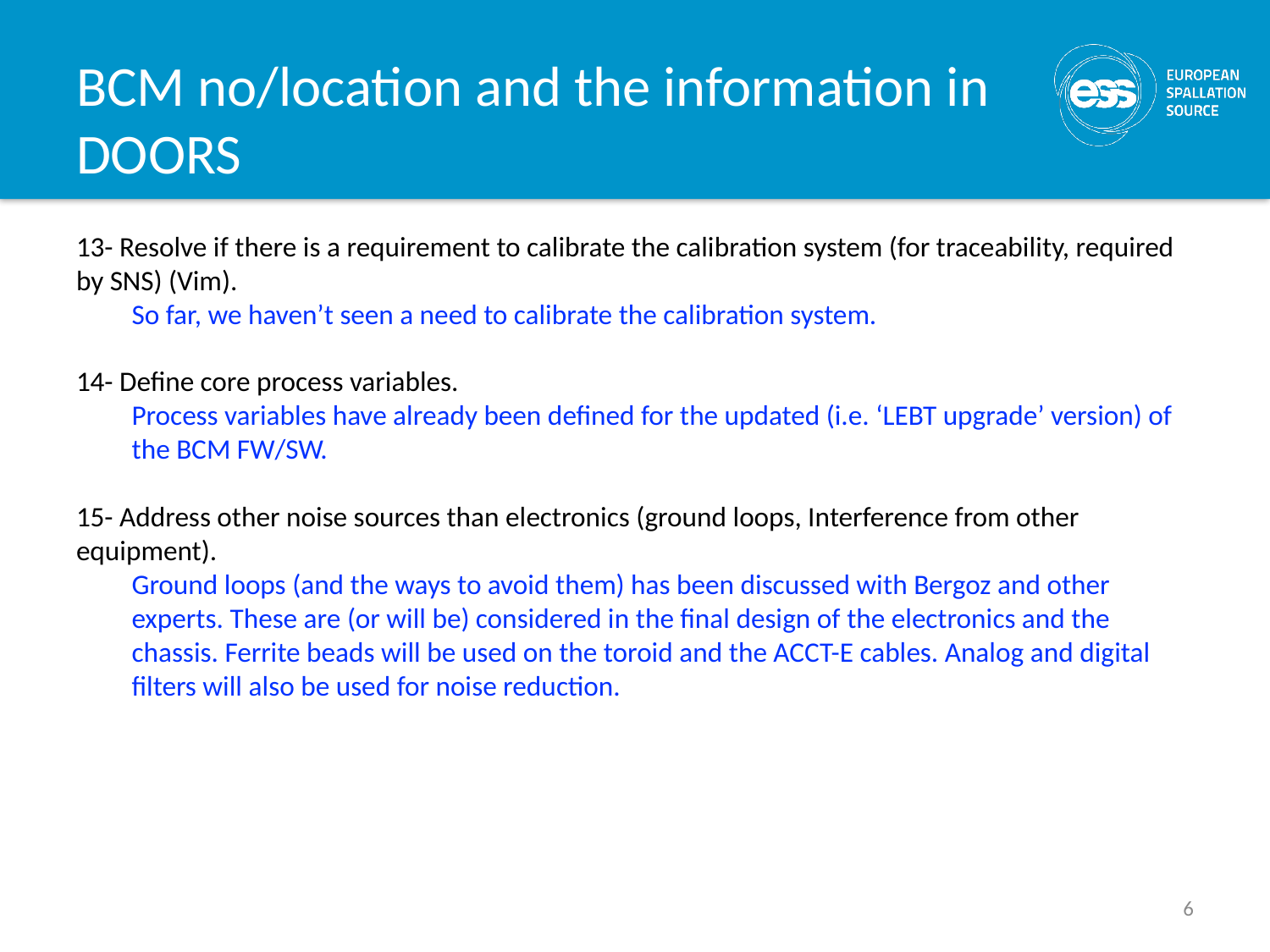

# BCM no/location and the information in DOORS
13- Resolve if there is a requirement to calibrate the calibration system (for traceability, required by SNS) (Vim).
So far, we haven’t seen a need to calibrate the calibration system.

14- Define core process variables.
Process variables have already been defined for the updated (i.e. ‘LEBT upgrade’ version) of the BCM FW/SW.

15- Address other noise sources than electronics (ground loops, Interference from other equipment).
Ground loops (and the ways to avoid them) has been discussed with Bergoz and other experts. These are (or will be) considered in the final design of the electronics and the chassis. Ferrite beads will be used on the toroid and the ACCT-E cables. Analog and digital filters will also be used for noise reduction.

6